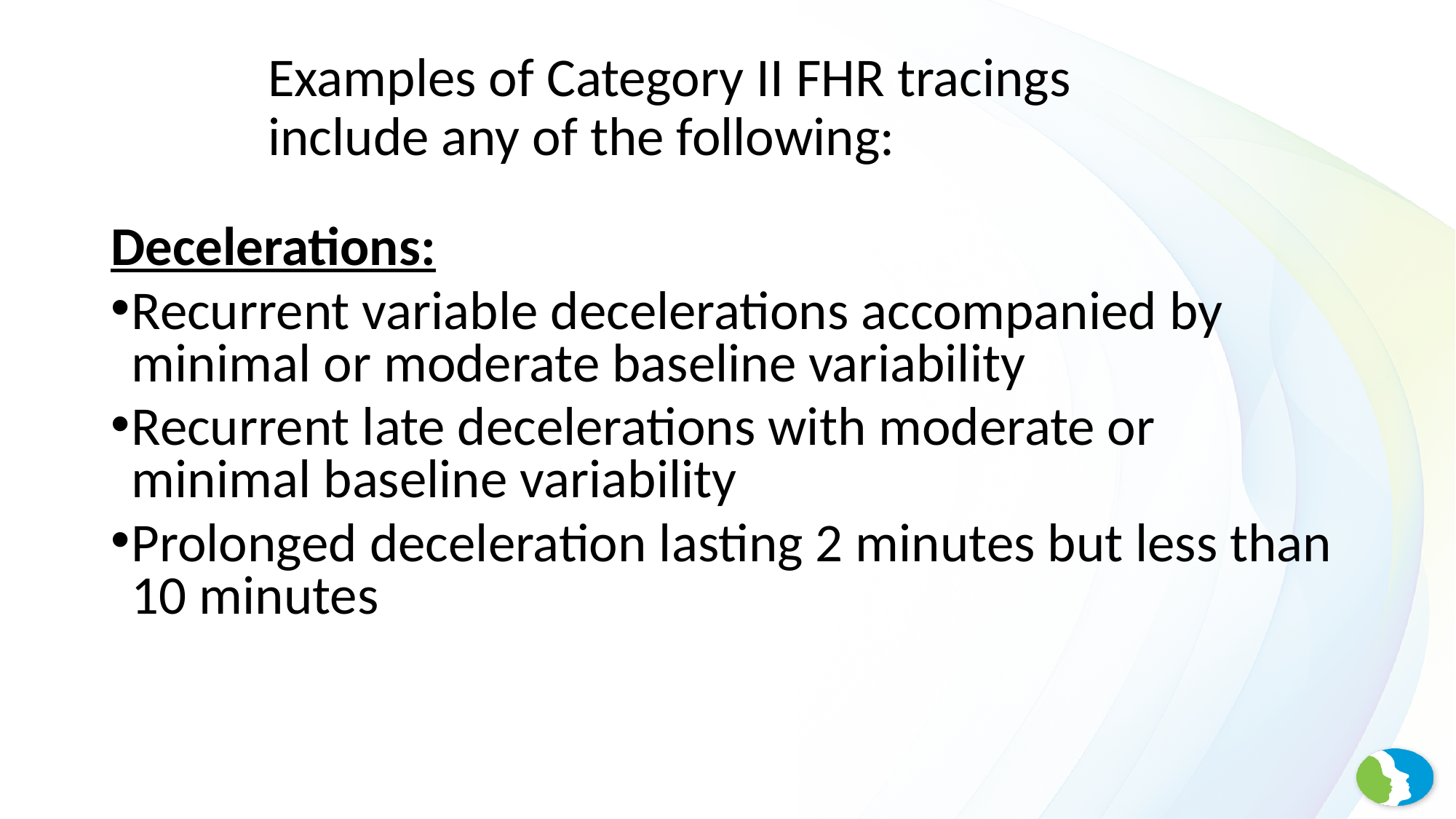

# Examples of Category II FHR tracings include any of the following:
Decelerations:
Recurrent variable decelerations accompanied by minimal or moderate baseline variability
Recurrent late decelerations with moderate or minimal baseline variability
Prolonged deceleration lasting 2 minutes but less than 10 minutes